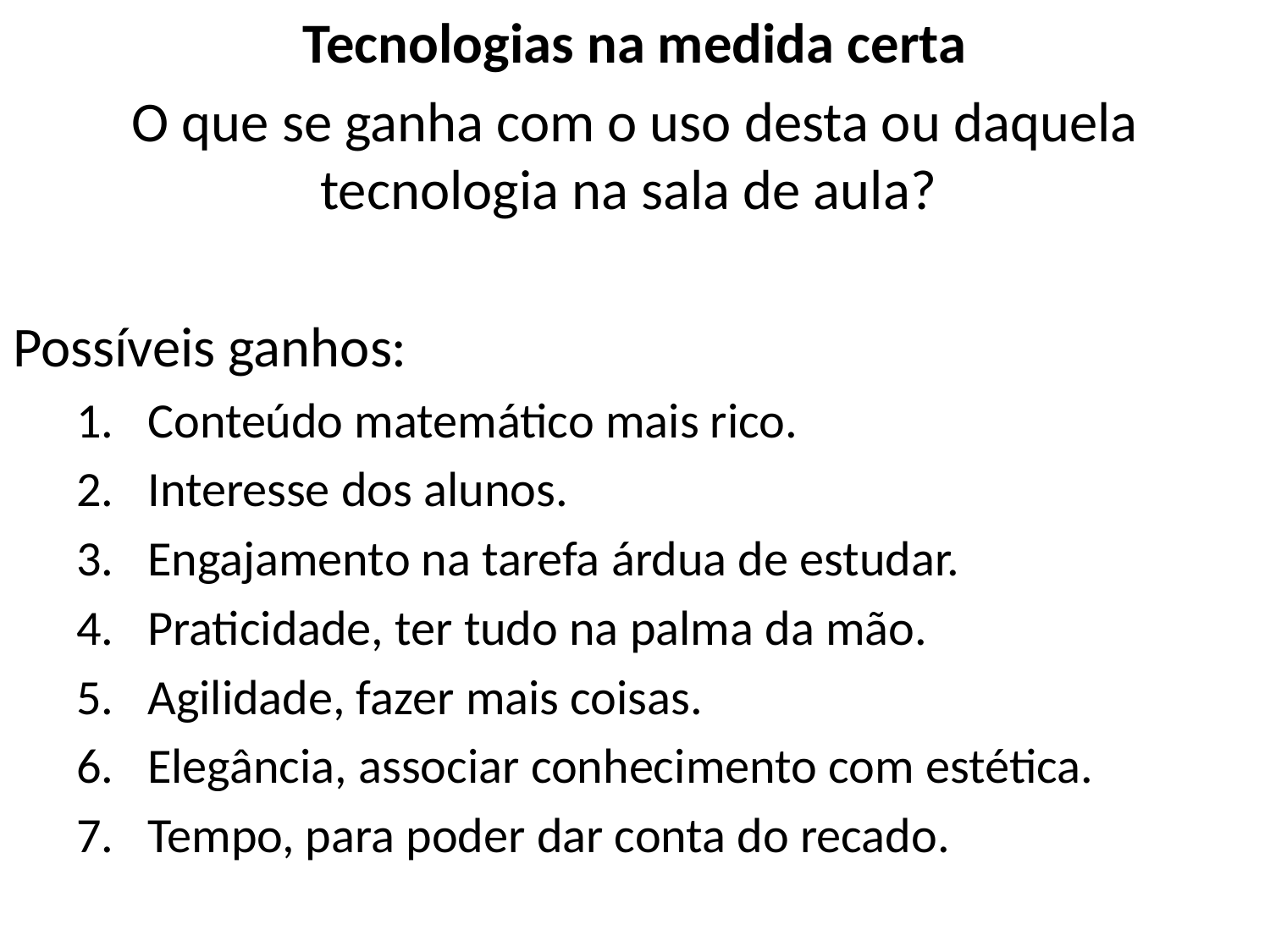

Tecnologias na medida certa
O que se ganha com o uso desta ou daquela tecnologia na sala de aula?

Possíveis ganhos:
Conteúdo matemático mais rico.
Interesse dos alunos.
Engajamento na tarefa árdua de estudar.
Praticidade, ter tudo na palma da mão.
Agilidade, fazer mais coisas.
Elegância, associar conhecimento com estética.
Tempo, para poder dar conta do recado.